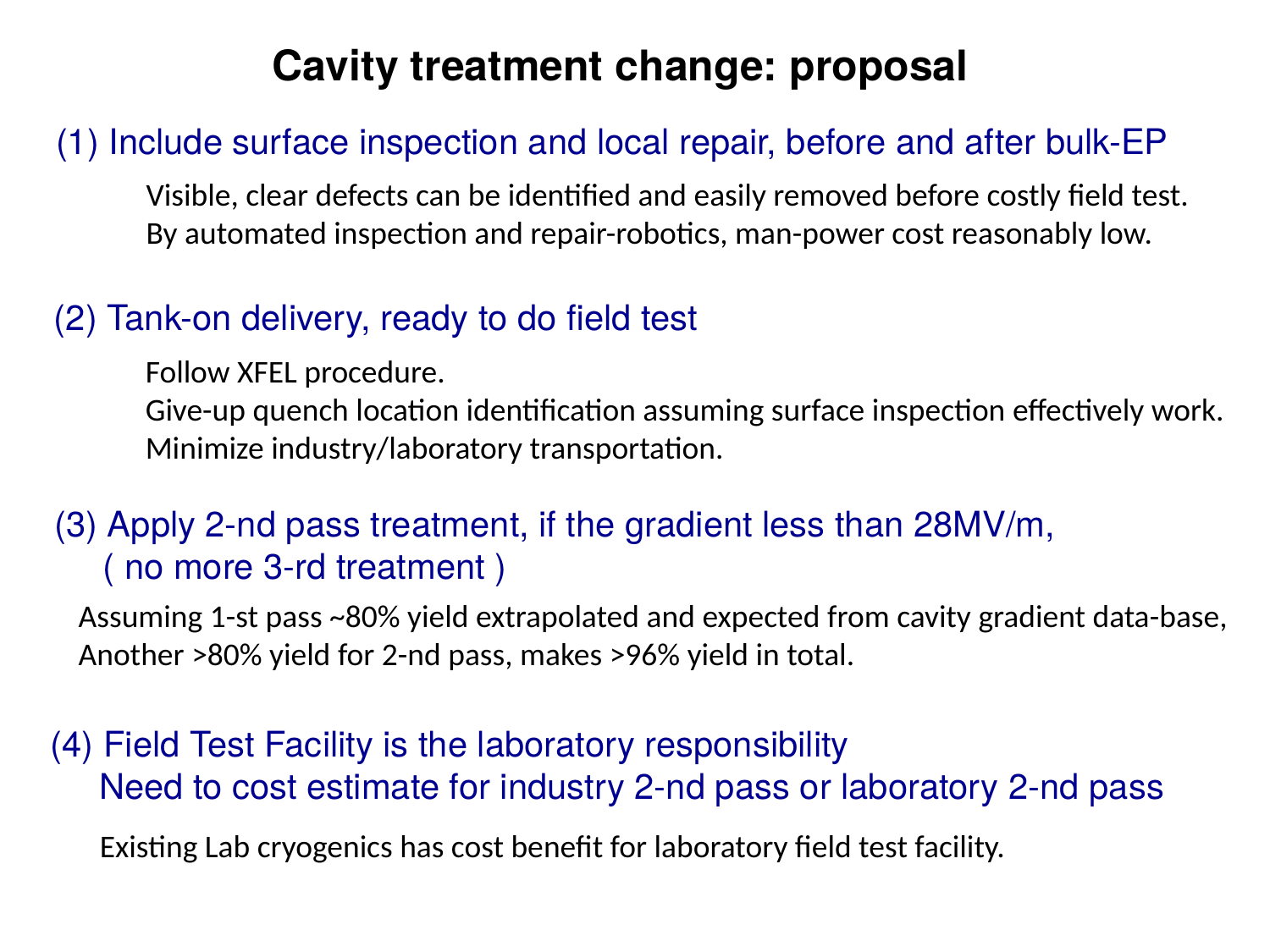

Cavity treatment change: proposal
(1) Include surface inspection and local repair, before and after bulk-EP
Visible, clear defects can be identified and easily removed before costly field test.
By automated inspection and repair-robotics, man-power cost reasonably low.
(2) Tank-on delivery, ready to do field test
Follow XFEL procedure.
Give-up quench location identification assuming surface inspection effectively work.
Minimize industry/laboratory transportation.
(3) Apply 2-nd pass treatment, if the gradient less than 28MV/m,
     ( no more 3-rd treatment )
Assuming 1-st pass ~80% yield extrapolated and expected from cavity gradient data-base,
Another >80% yield for 2-nd pass, makes >96% yield in total.
(4) Field Test Facility is the laboratory responsibility
     Need to cost estimate for industry 2-nd pass or laboratory 2-nd pass
Existing Lab cryogenics has cost benefit for laboratory field test facility.